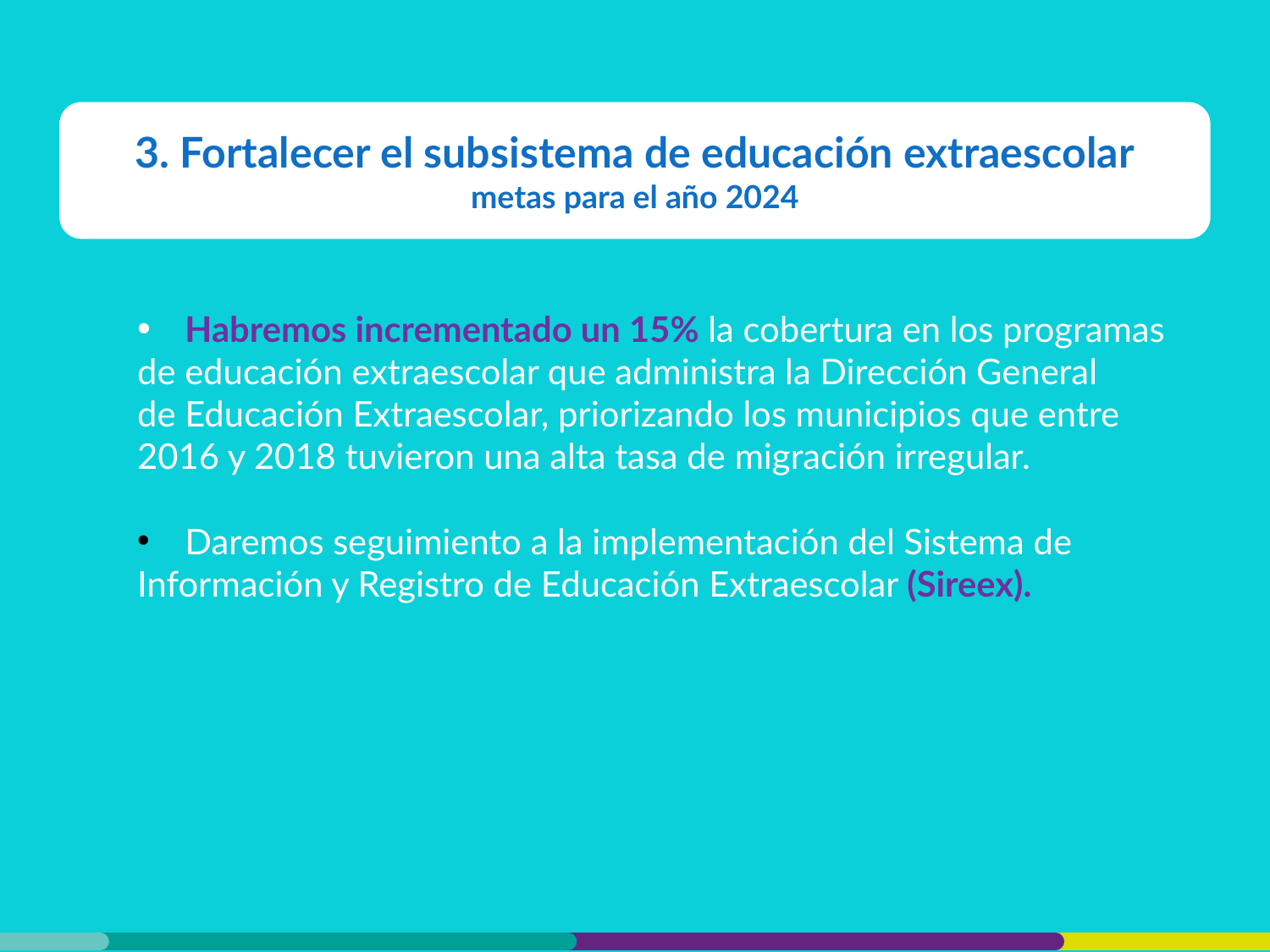

3. Fortalecer el subsistema de educación extraescolar
metas para el año 2024

Habremos incrementado un 15% la cobertura en los programas
de educación extraescolar que administra la Dirección General
de Educación Extraescolar, priorizando los municipios que entre
2016 y 2018 tuvieron una alta tasa de migración irregular.

Daremos seguimiento a la implementación del Sistema de
Información y Registro de Educación Extraescolar (Sireex).